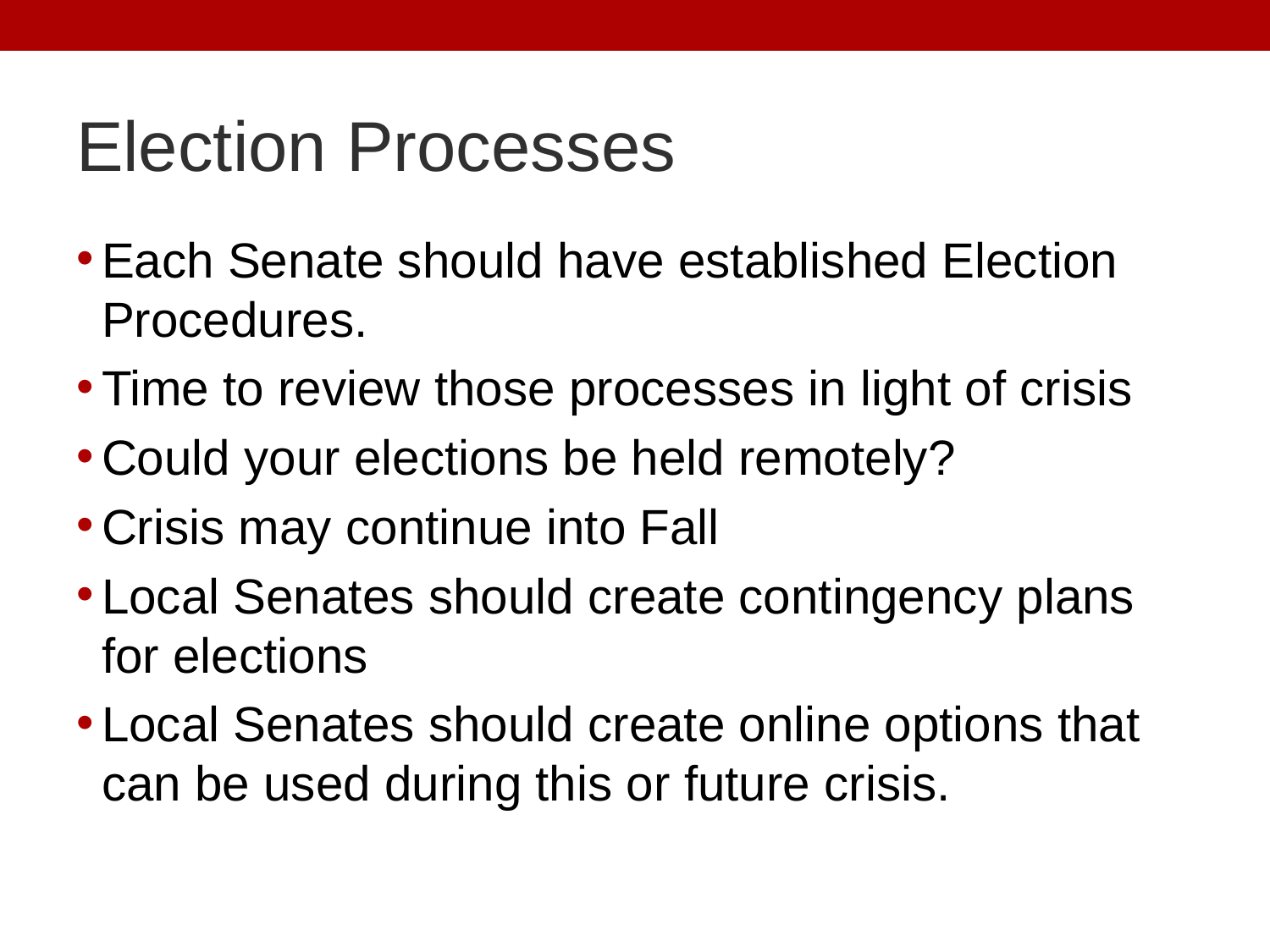

# Election Processes
Each Senate should have established Election Procedures.
Time to review those processes in light of crisis
Could your elections be held remotely?
Crisis may continue into Fall
Local Senates should create contingency plans for elections
Local Senates should create online options that can be used during this or future crisis.